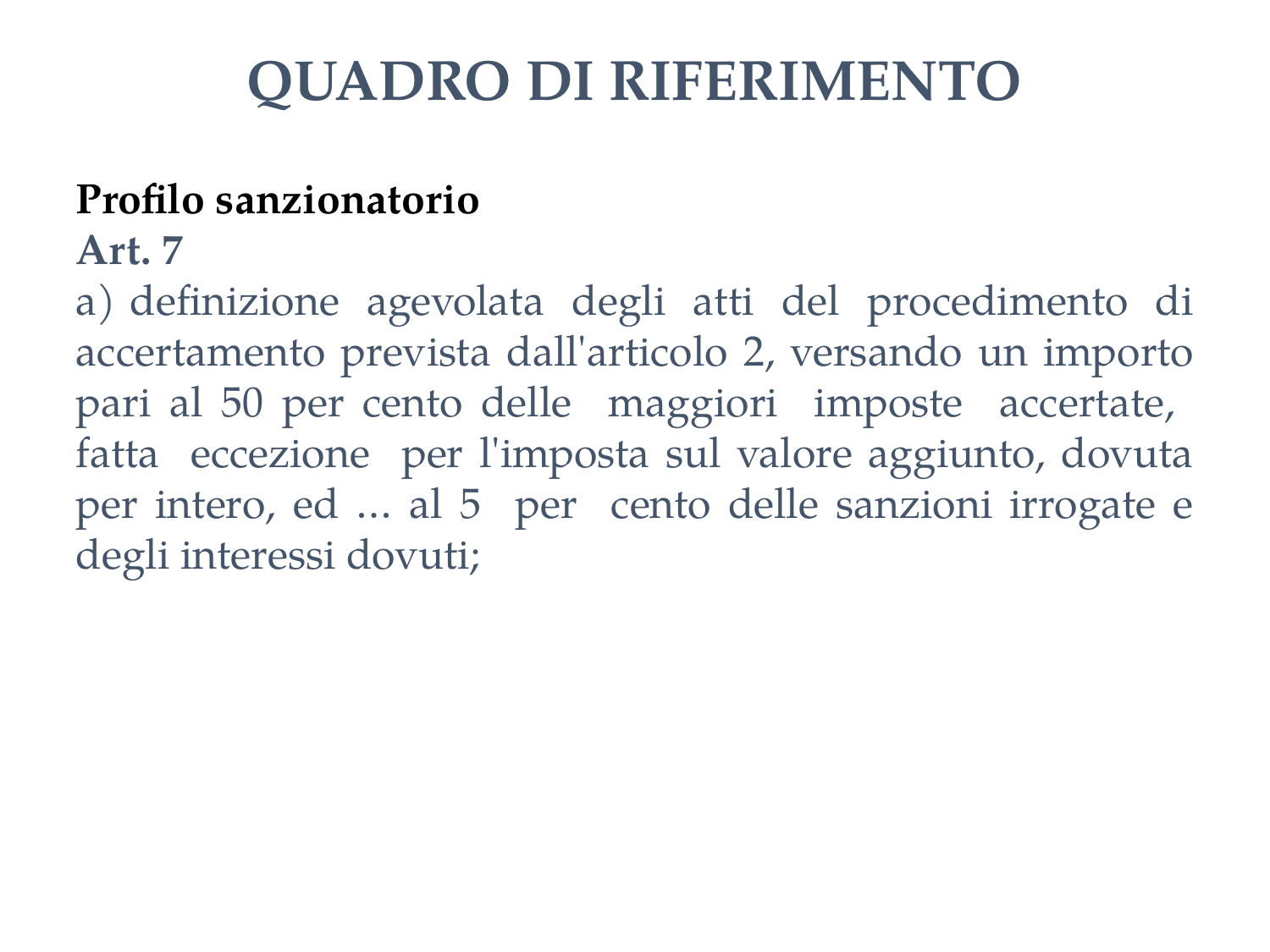

QUADRO DI RIFERIMENTO
Profilo sanzionatorio
Art. 7
a) definizione  agevolata  degli  atti  del  procedimento  di accertamento prevista dall'articolo 2, versando un importo pari al 50 per cento delle  maggiori  imposte  accertate,  fatta  eccezione  per l'imposta sul valore aggiunto, dovuta per intero, ed … al 5  per  cento delle sanzioni irrogate e degli interessi dovuti;